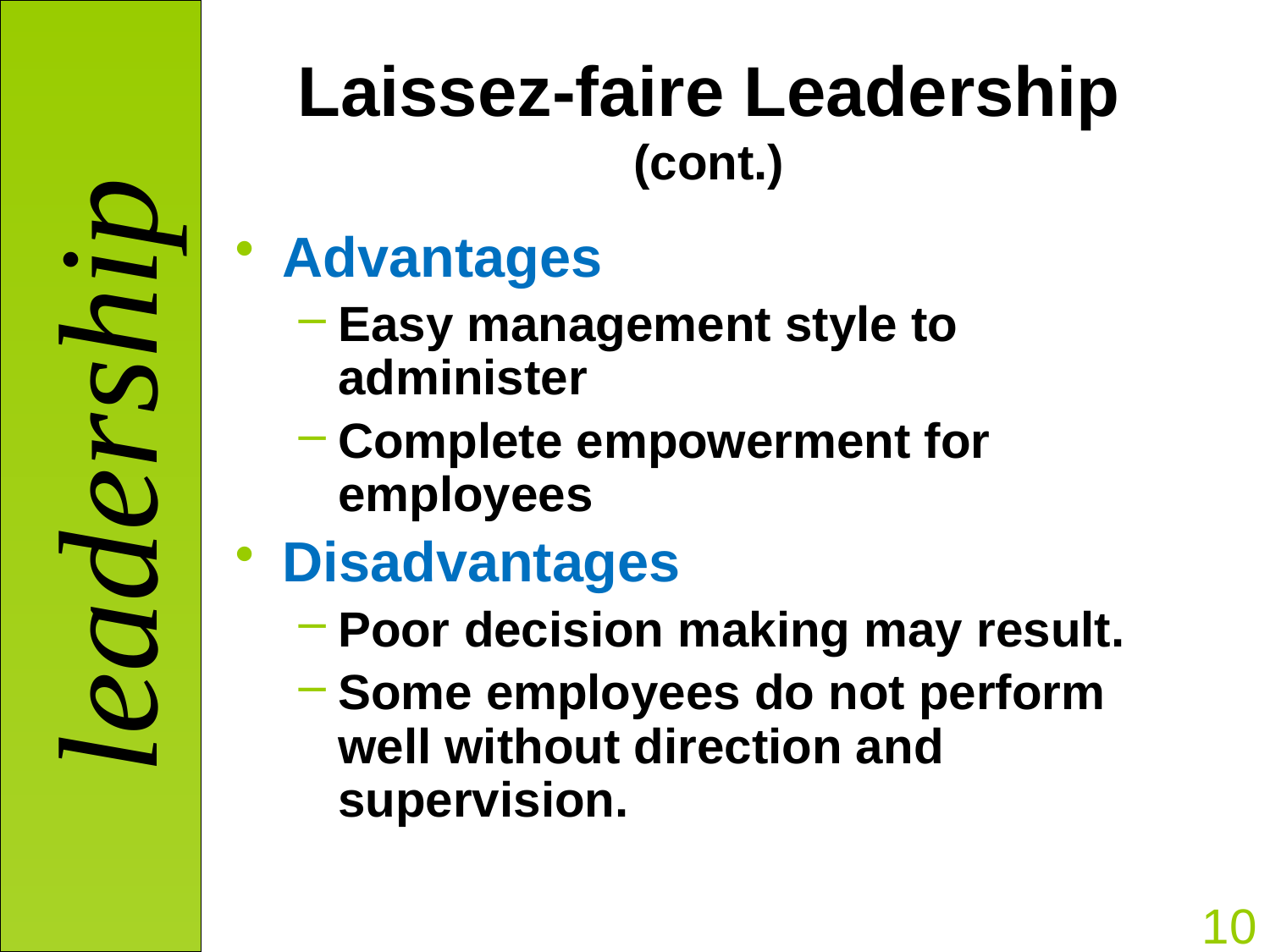

# Laissez-faire Leadership (cont.)
Advantages
Easy management style to administer
Complete empowerment for employees
Disadvantages
Poor decision making may result.
Some employees do not perform well without direction and supervision.
10